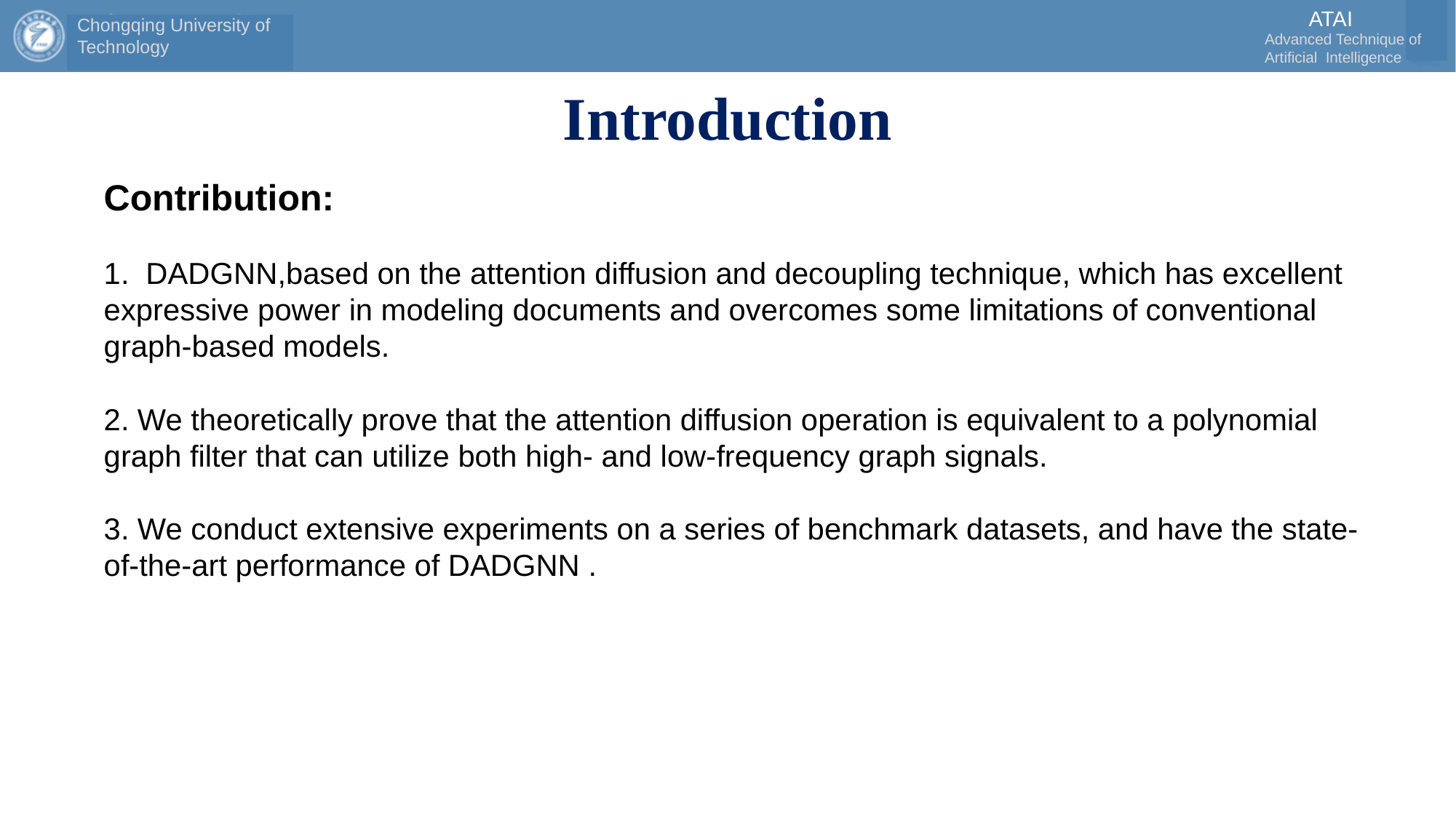

# Introduction
Contribution:

1.  DADGNN,based on the attention diffusion and decoupling technique, which has excellent expressive power in modeling documents and overcomes some limitations of conventional graph-based models.

2. We theoretically prove that the attention diffusion operation is equivalent to a polynomial graph filter that can utilize both high- and low-frequency graph signals.

3. We conduct extensive experiments on a series of benchmark datasets, and have the state-of-the-art performance of DADGNN .